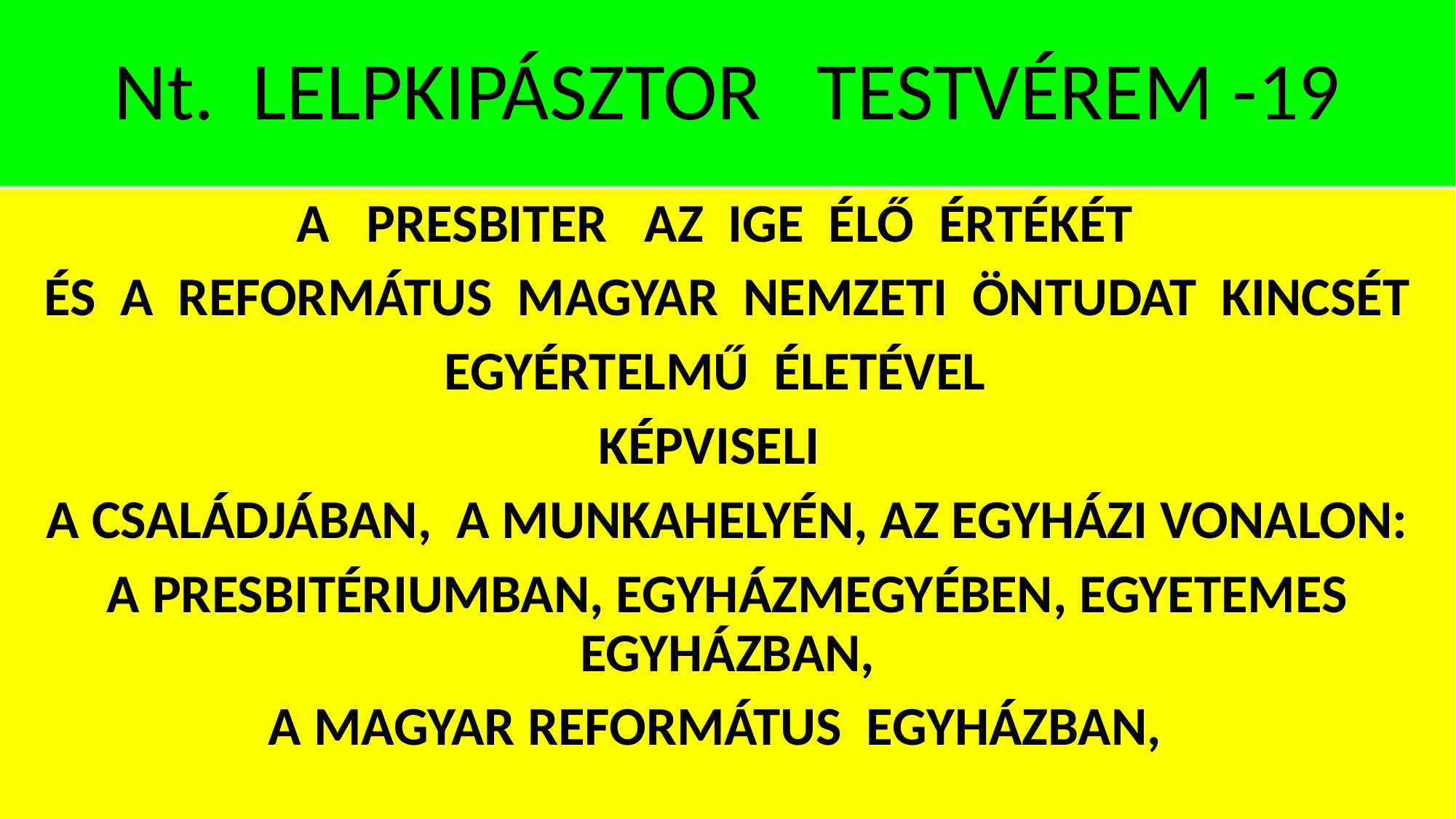

# Nt.  LELPKIPÁSZTOR   TESTVÉREM -19
A   PRESBITER   AZ  IGE  ÉLŐ  ÉRTÉKÉT
ÉS  A  REFORMÁTUS  MAGYAR  NEMZETI  ÖNTUDAT  KINCSÉT
EGYÉRTELMŰ  ÉLETÉVEL
KÉPVISELI
A CSALÁDJÁBAN,  A MUNKAHELYÉN, AZ EGYHÁZI VONALON:
A PRESBITÉRIUMBAN, EGYHÁZMEGYÉBEN, EGYETEMES EGYHÁZBAN,
A MAGYAR REFORMÁTUS  EGYHÁZBAN,